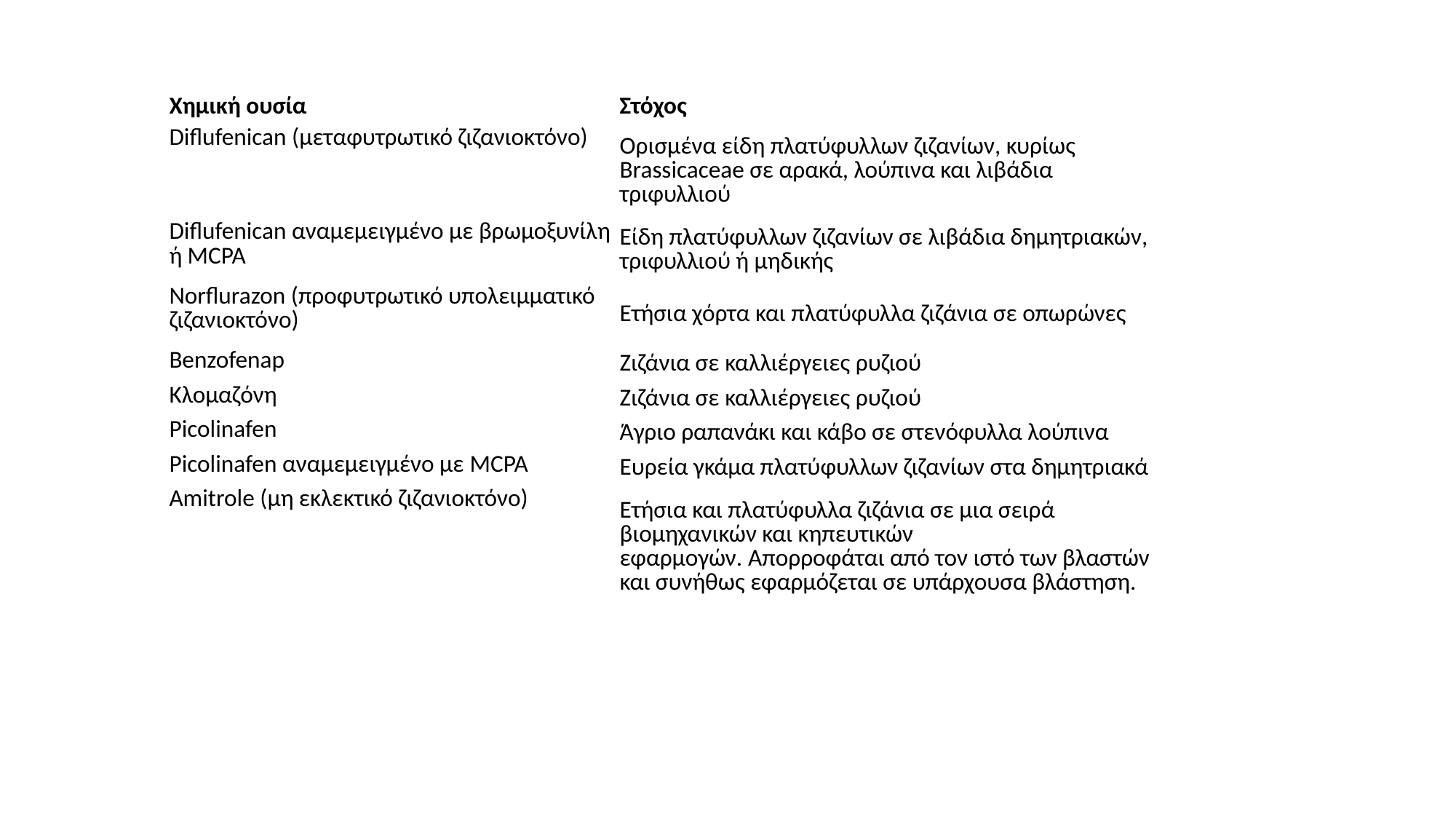

| Χημική ουσία | Στόχος |
| --- | --- |
| Diflufenican (μεταφυτρωτικό ζιζανιοκτόνο) | Ορισμένα είδη πλατύφυλλων ζιζανίων, κυρίως Brassicaceae σε αρακά, λούπινα και λιβάδια τριφυλλιού |
| Diflufenican αναμεμειγμένο με βρωμοξυνίλη ή MCPA | Είδη πλατύφυλλων ζιζανίων σε λιβάδια δημητριακών, τριφυλλιού ή μηδικής |
| Norflurazon (προφυτρωτικό υπολειμματικό ζιζανιοκτόνο) | Ετήσια χόρτα και πλατύφυλλα ζιζάνια σε οπωρώνες |
| Benzofenap | Ζιζάνια σε καλλιέργειες ρυζιού |
| Κλομαζόνη | Ζιζάνια σε καλλιέργειες ρυζιού |
| Picolinafen | Άγριο ραπανάκι και κάβο σε στενόφυλλα λούπινα |
| Picolinafen αναμεμειγμένο με MCPA | Ευρεία γκάμα πλατύφυλλων ζιζανίων στα δημητριακά |
| Amitrole (μη εκλεκτικό ζιζανιοκτόνο) | Ετήσια και πλατύφυλλα ζιζάνια σε μια σειρά βιομηχανικών και κηπευτικών εφαρμογών. Απορροφάται από τον ιστό των βλαστών και συνήθως εφαρμόζεται σε υπάρχουσα βλάστηση. |